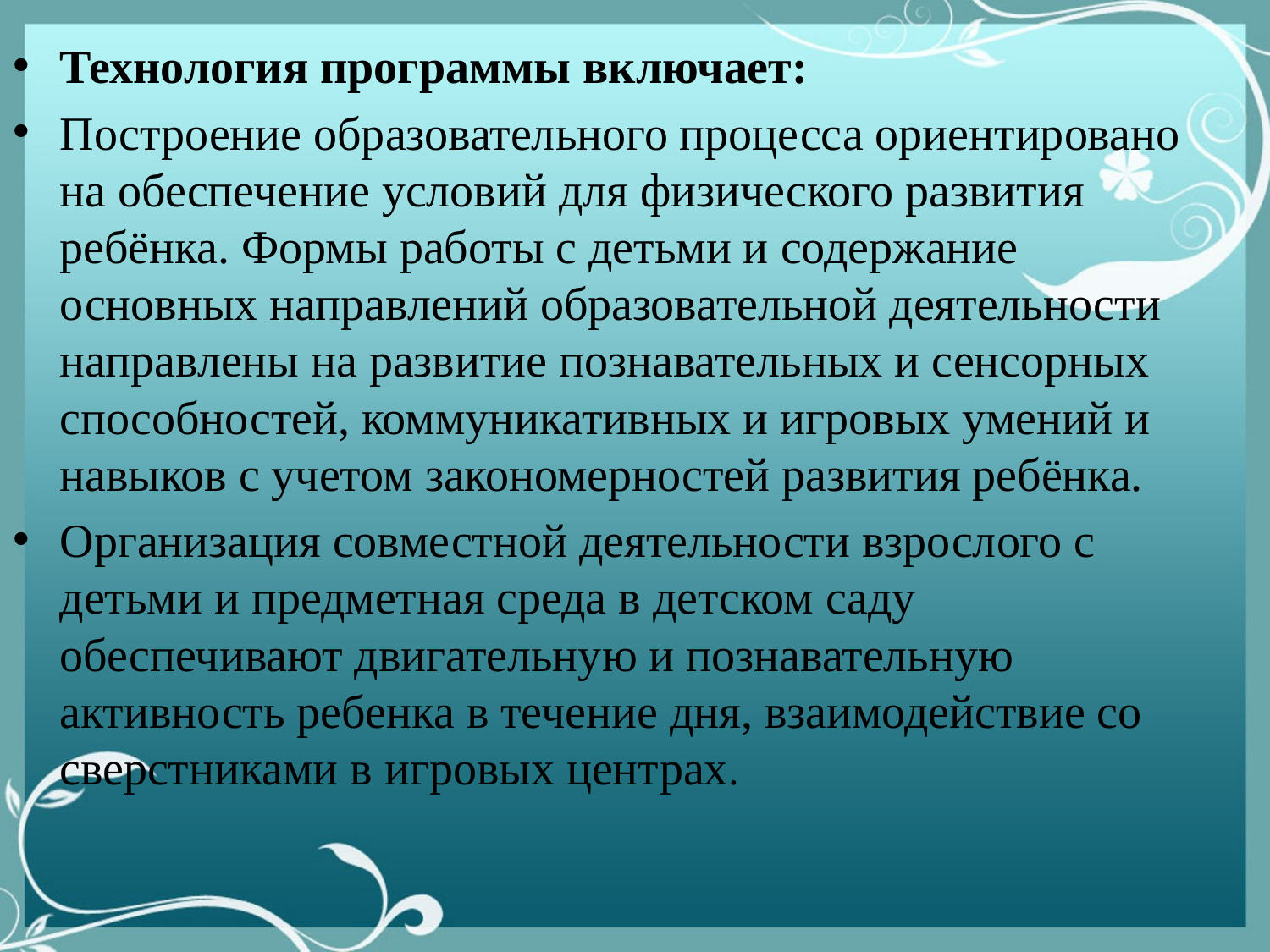

Технология программы включает:
Построение образовательного процесса ориентировано на обеспечение условий для физического развития ребёнка. Формы работы с детьми и содержание основных направлений образовательной деятельности направлены на развитие познавательных и сенсорных способностей, коммуникативных и игровых умений и навыков с учетом закономерностей развития ребёнка.
Организация совместной деятельности взрослого с детьми и предметная среда в детском саду обеспечивают двигательную и познавательную активность ребенка в течение дня, взаимодействие со сверстниками в игровых центрах.